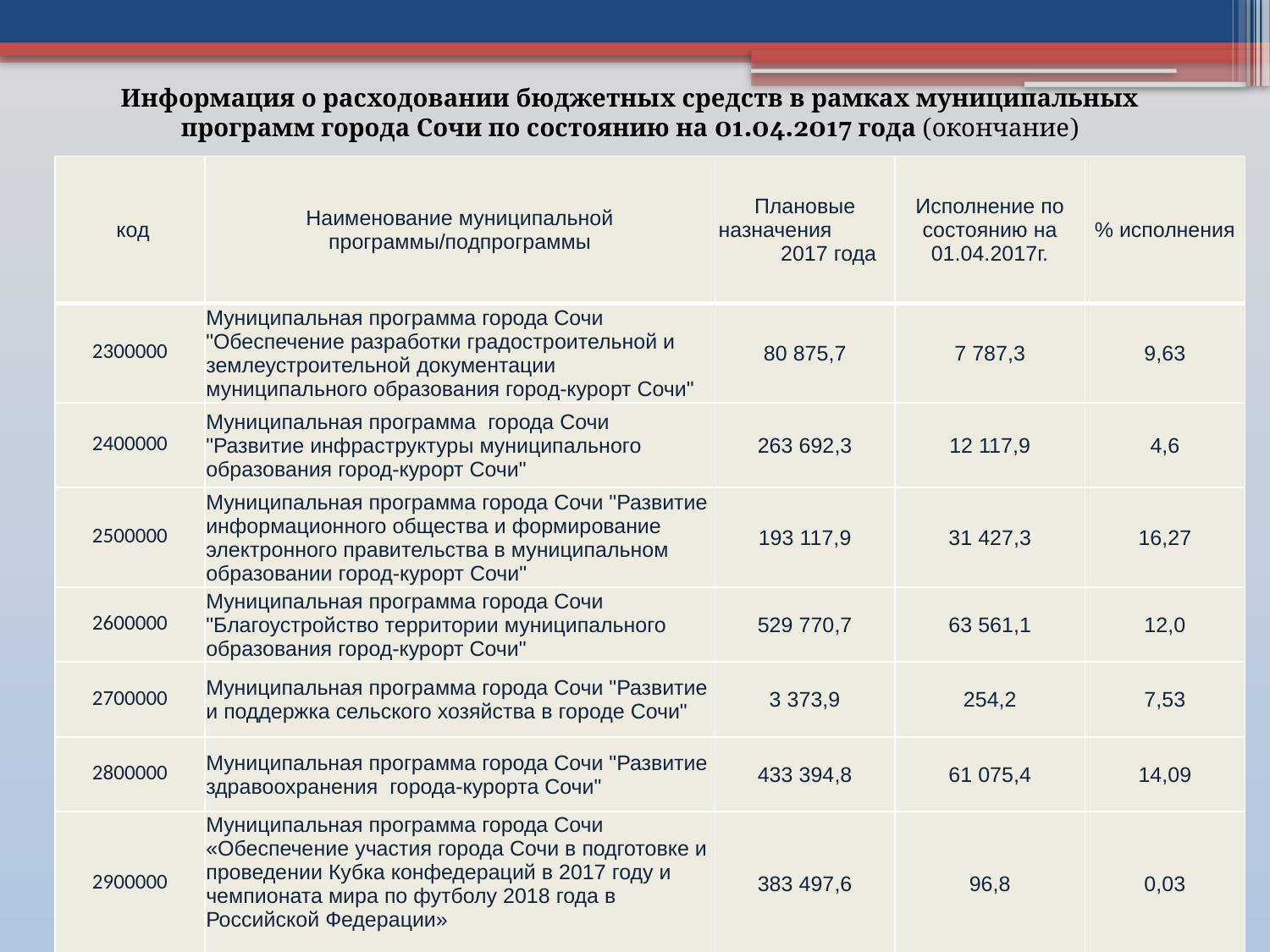

Информация о расходовании бюджетных средств в рамках муниципальных программ города Сочи по состоянию на 01.04.2017 года (окончание)
| код | Наименование муниципальной программы/подпрограммы | Плановые назначения 2017 года | Исполнение по состоянию на 01.04.2017г. | % исполнения |
| --- | --- | --- | --- | --- |
| 2300000 | Муниципальная программа города Сочи "Обеспечение разработки градостроительной и землеустроительной документации муниципального образования город-курорт Сочи" | 80 875,7 | 7 787,3 | 9,63 |
| 2400000 | Муниципальная программа города Сочи "Развитие инфраструктуры муниципального образования город-курорт Сочи" | 263 692,3 | 12 117,9 | 4,6 |
| 2500000 | Муниципальная программа города Сочи "Развитие информационного общества и формирование электронного правительства в муниципальном образовании город-курорт Сочи" | 193 117,9 | 31 427,3 | 16,27 |
| 2600000 | Муниципальная программа города Сочи "Благоустройство территории муниципального образования город-курорт Сочи" | 529 770,7 | 63 561,1 | 12,0 |
| 2700000 | Муниципальная программа города Сочи "Развитие и поддержка сельского хозяйства в городе Сочи" | 3 373,9 | 254,2 | 7,53 |
| 2800000 | Муниципальная программа города Сочи "Развитие здравоохранения города-курорта Сочи" | 433 394,8 | 61 075,4 | 14,09 |
| 2900000 | Муниципальная программа города Сочи «Обеспечение участия города Сочи в подготовке и проведении Кубка конфедераций в 2017 году и чемпионата мира по футболу 2018 года в Российской Федерации» | 383 497,6 | 96,8 | 0,03 |
| Итого расходов |  | 10 321 205,0 | 1 930 719,6 | 18,71 |